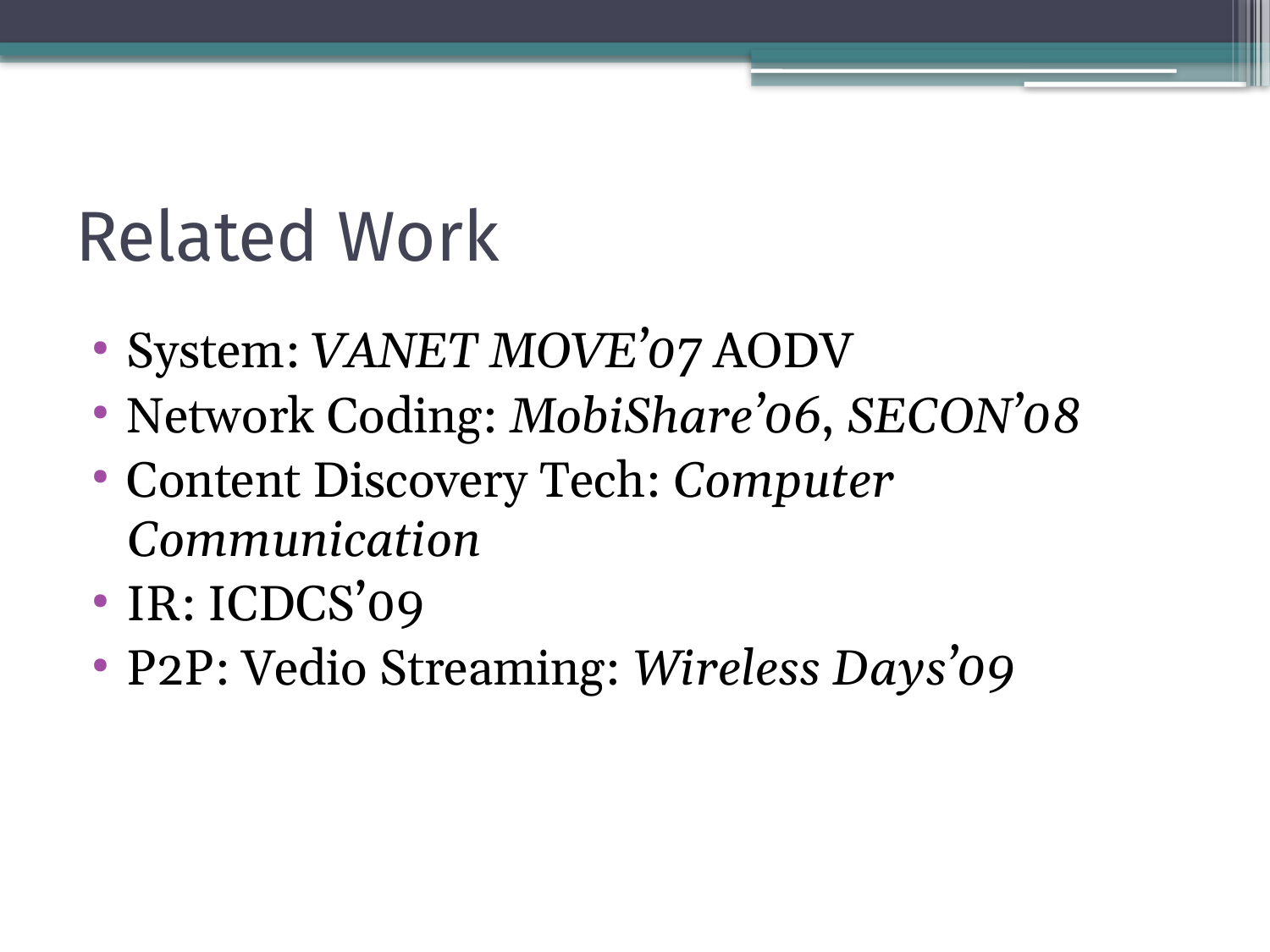

# Related Work
System: VANET MOVE’07 AODV
Network Coding: MobiShare’06, SECON’08
Content Discovery Tech: Computer Communication
IR: ICDCS’09
P2P: Vedio Streaming: Wireless Days’09